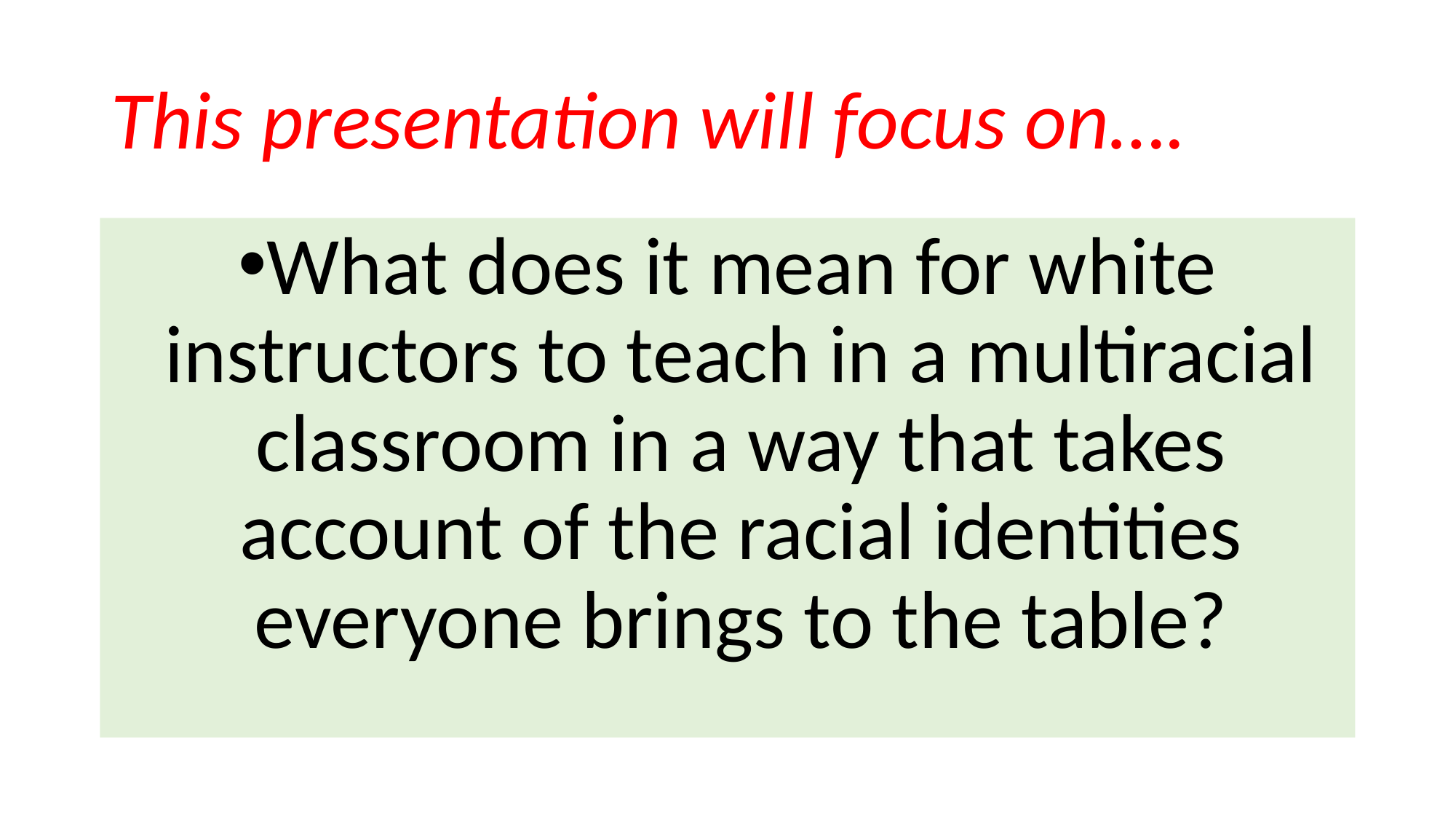

# This presentation will focus on….
What does it mean for white instructors to teach in a multiracial classroom in a way that takes account of the racial identities everyone brings to the table?